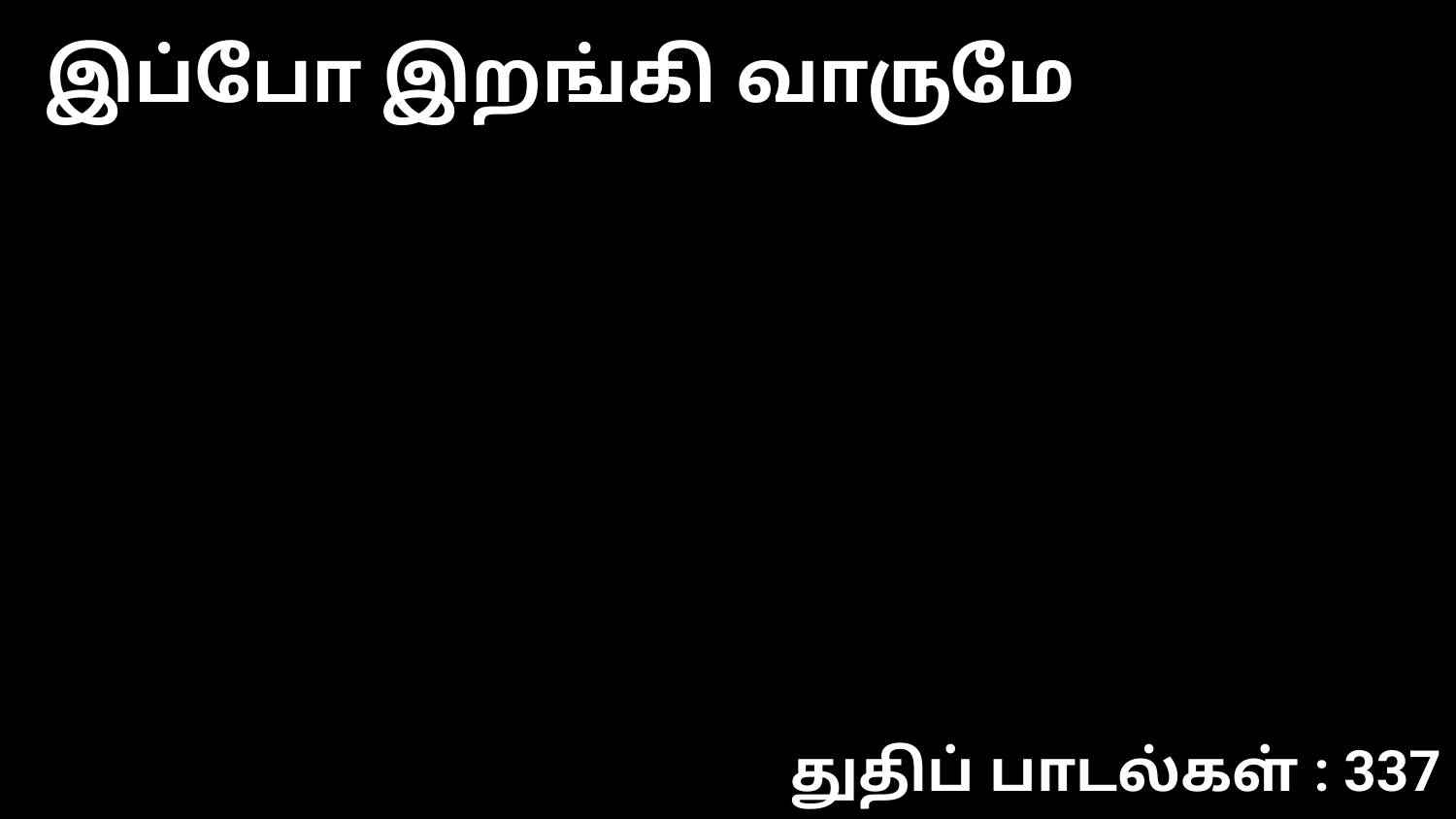

இப்போ இறங்கி வாருமே
துதிப் பாடல்கள் : 337